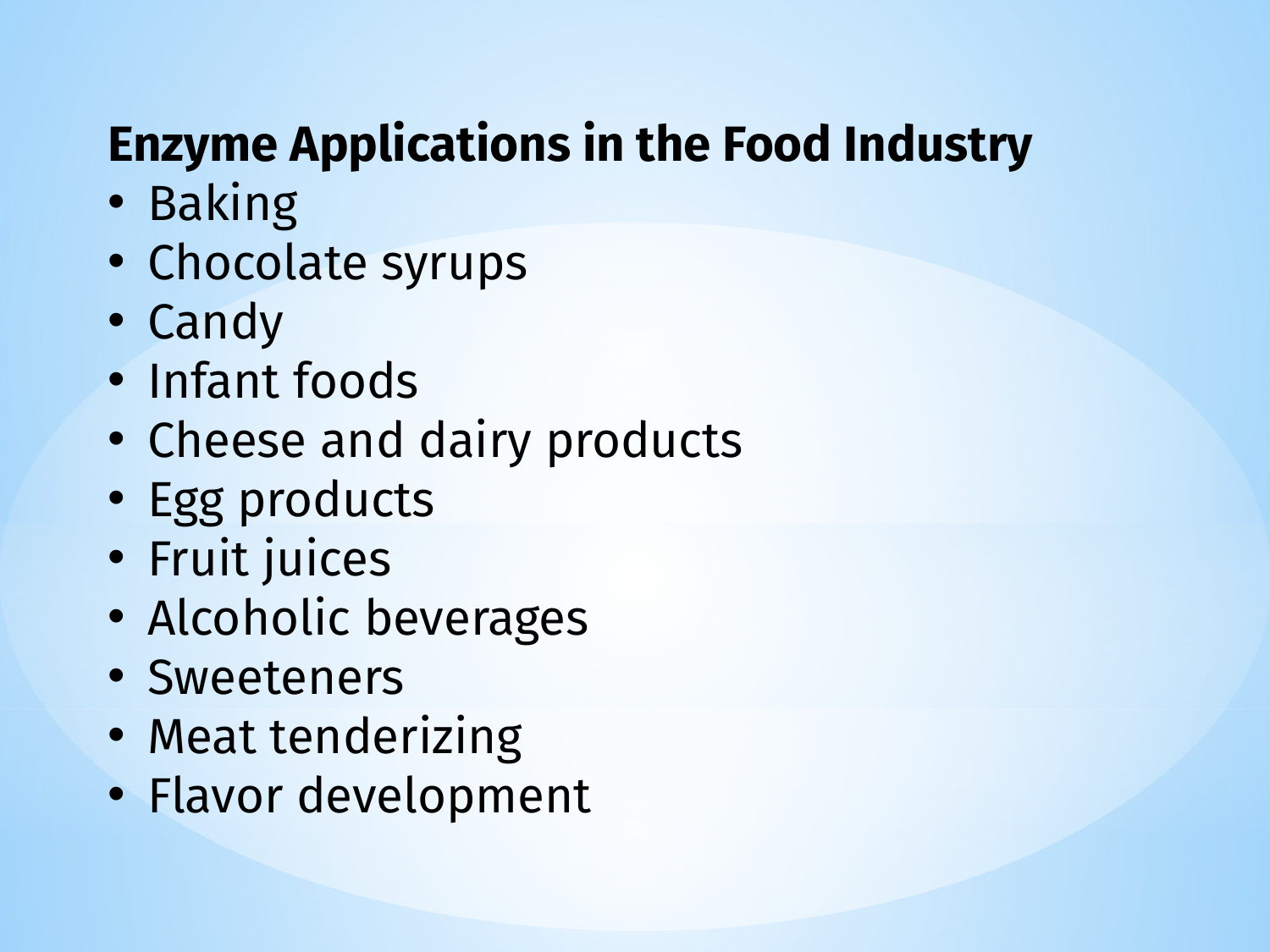

Enzyme Applications in the Food Industry
Baking
Chocolate syrups
Candy
Infant foods
Cheese and dairy products
Egg products
Fruit juices
Alcoholic beverages
Sweeteners
Meat tenderizing
Flavor development